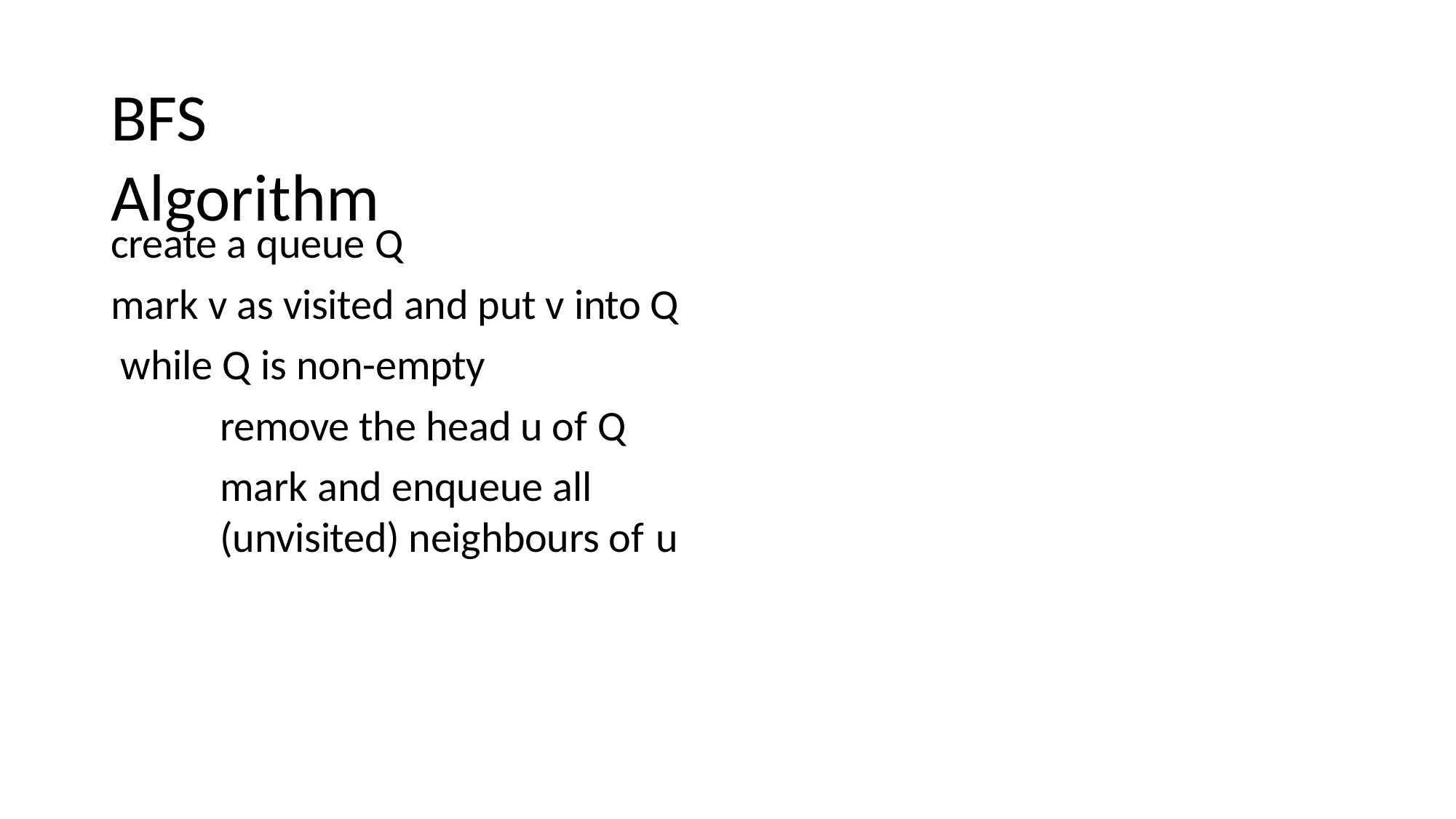

# BFS Algorithm
create a queue Q
mark v as visited and put v into Q  while Q is non-empty
remove the head u of Q
mark and enqueue all (unvisited) neighbours of u